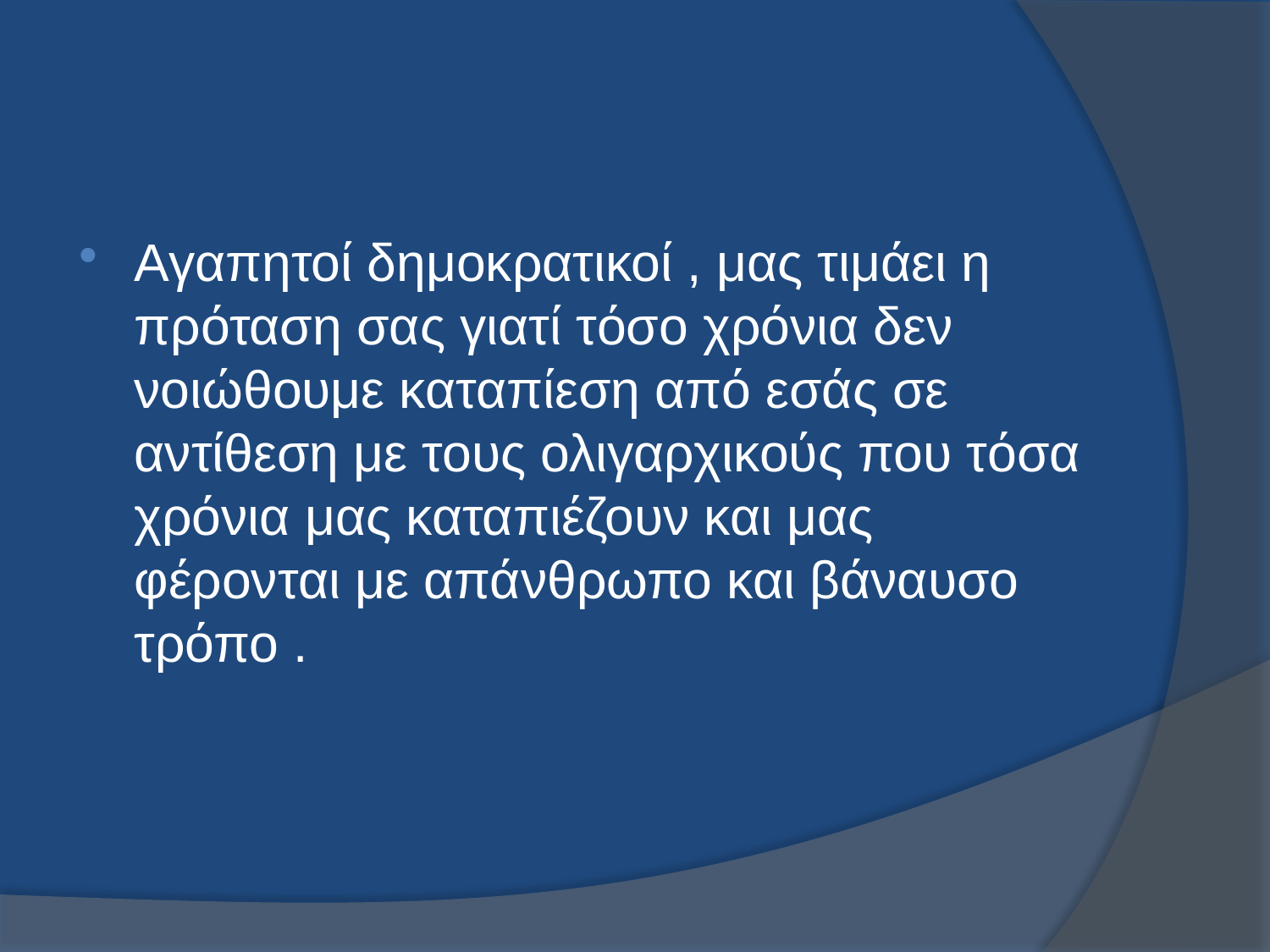

#
Αγαπητοί δημοκρατικοί , μας τιμάει η πρόταση σας γιατί τόσο χρόνια δεν νοιώθουμε καταπίεση από εσάς σε αντίθεση με τους ολιγαρχικούς που τόσα χρόνια μας καταπιέζουν και μας φέρονται με απάνθρωπο και βάναυσο τρόπο .